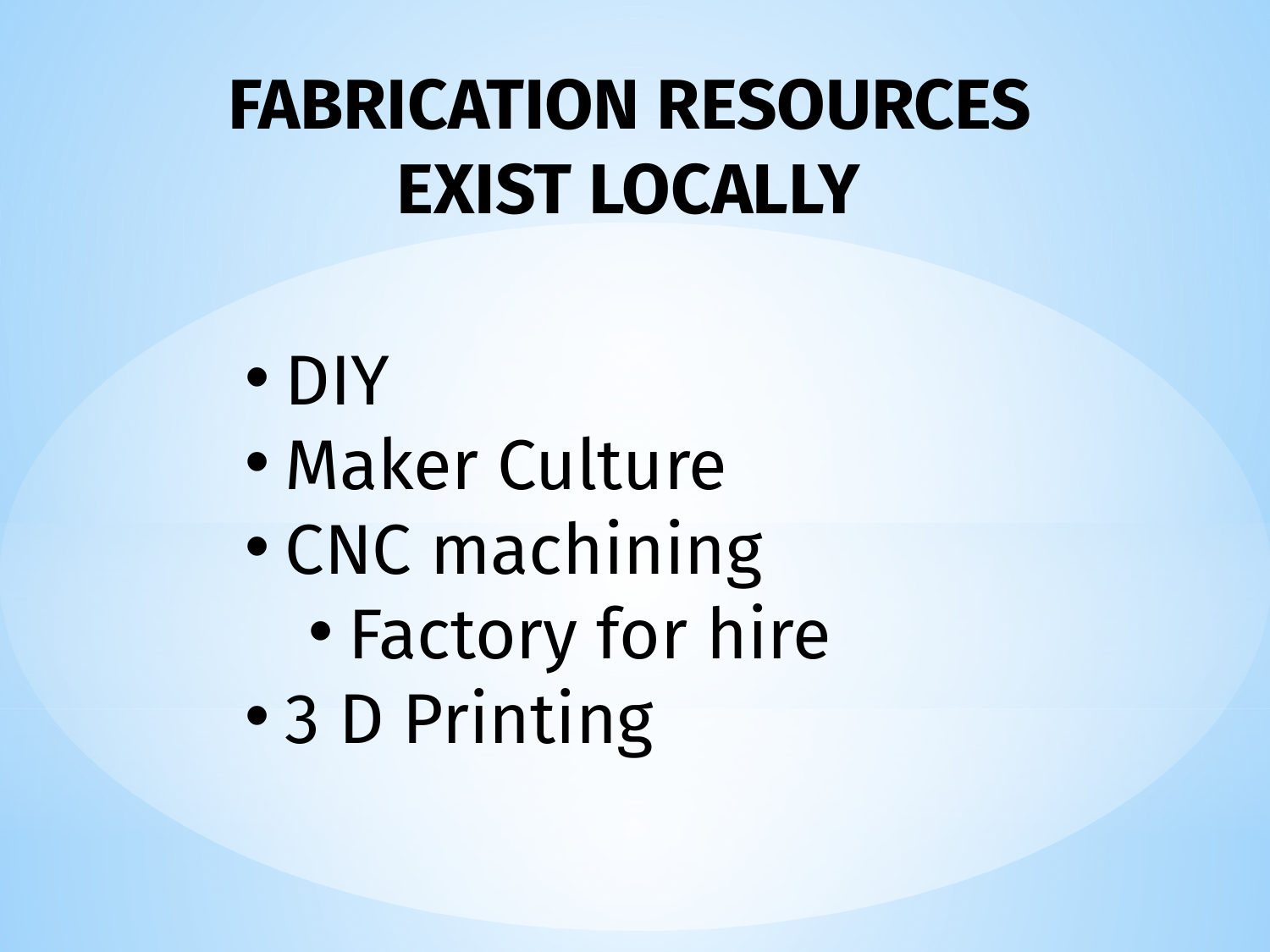

FABRICATION RESOURCES
EXIST LOCALLY
DIY
Maker Culture
CNC machining
Factory for hire
3 D Printing